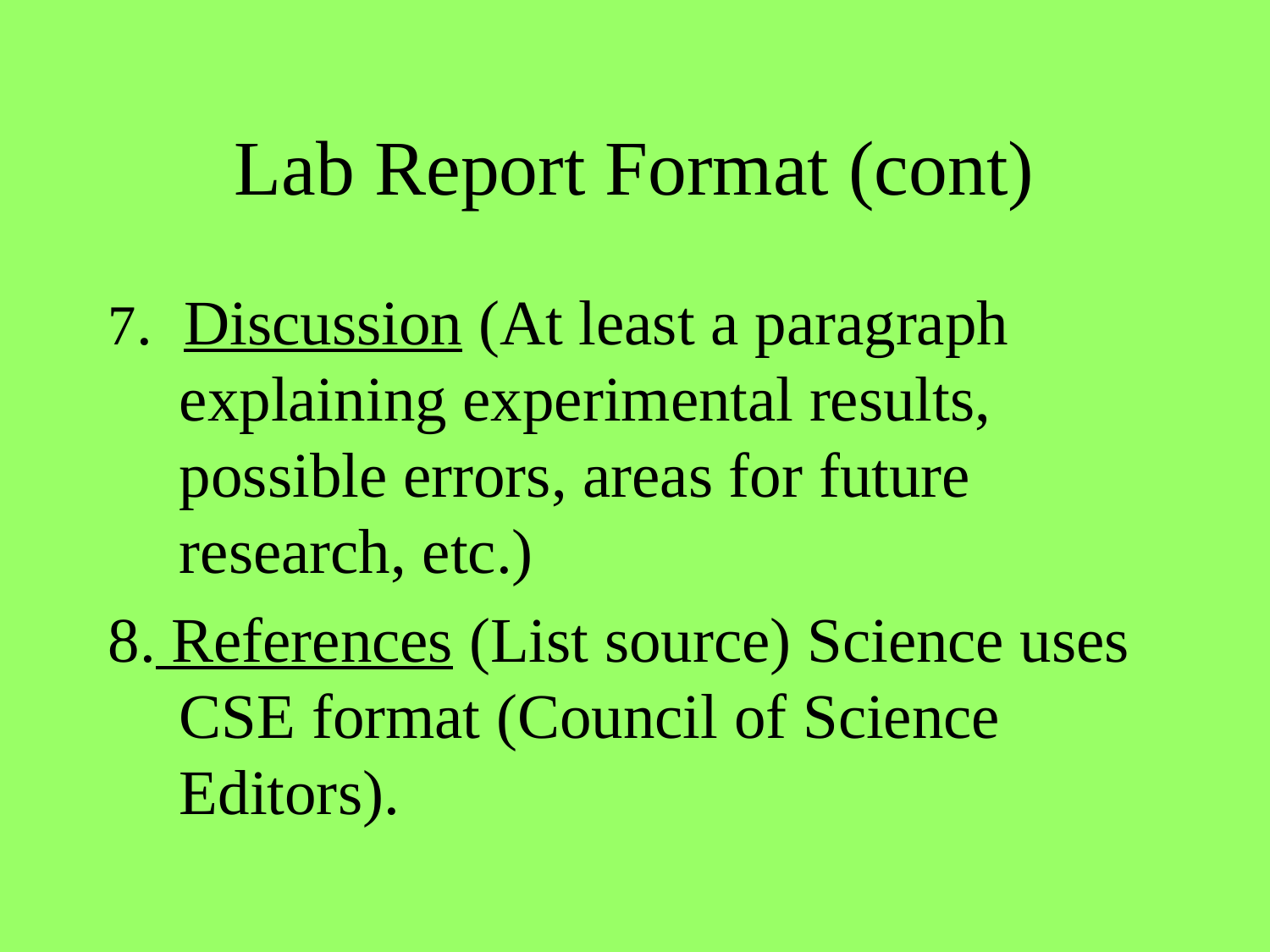

# Lab Report Format (cont)
7.  Discussion (At least a paragraph explaining experimental results, possible errors, areas for future research, etc.)
8. References (List source) Science uses CSE format (Council of Science Editors).